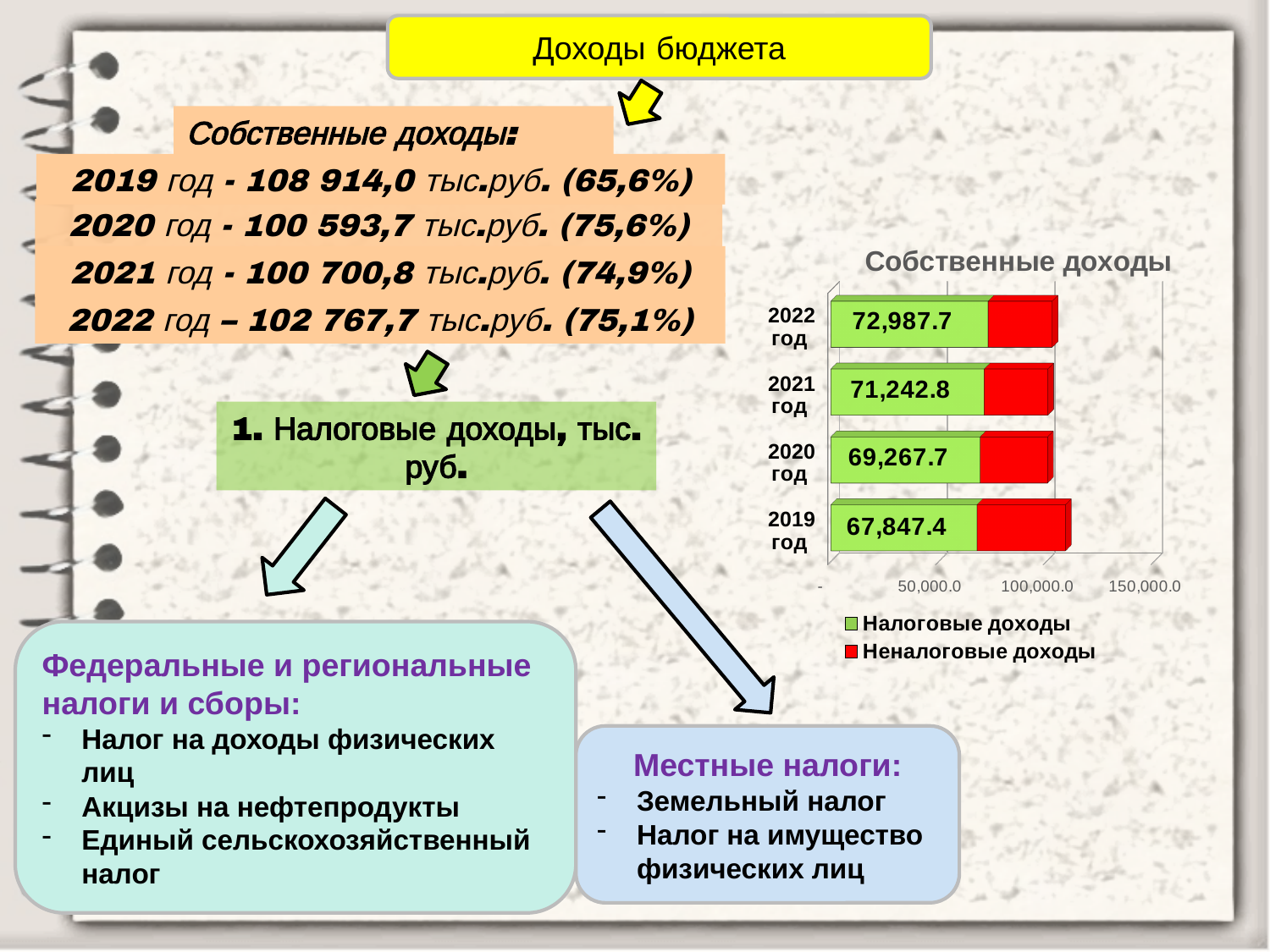

Доходы бюджета

Собственные доходы:
2019 год - 108 914,0 тыс.руб. (65,6%)
2020 год - 100 593,7 тыс.руб. (75,6%)

[unsupported chart]

2021 год - 100 700,8 тыс.руб. (74,9%)
2022 год – 102 767,7 тыс.руб. (75,1%)

1. Налоговые доходы, тыс. руб.

Федеральные и региональные налоги и сборы:
Налог на доходы физических лиц
Акцизы на нефтепродукты
Единый сельскохозяйственный налог
Местные налоги:
Земельный налог
Налог на имущество физических лиц